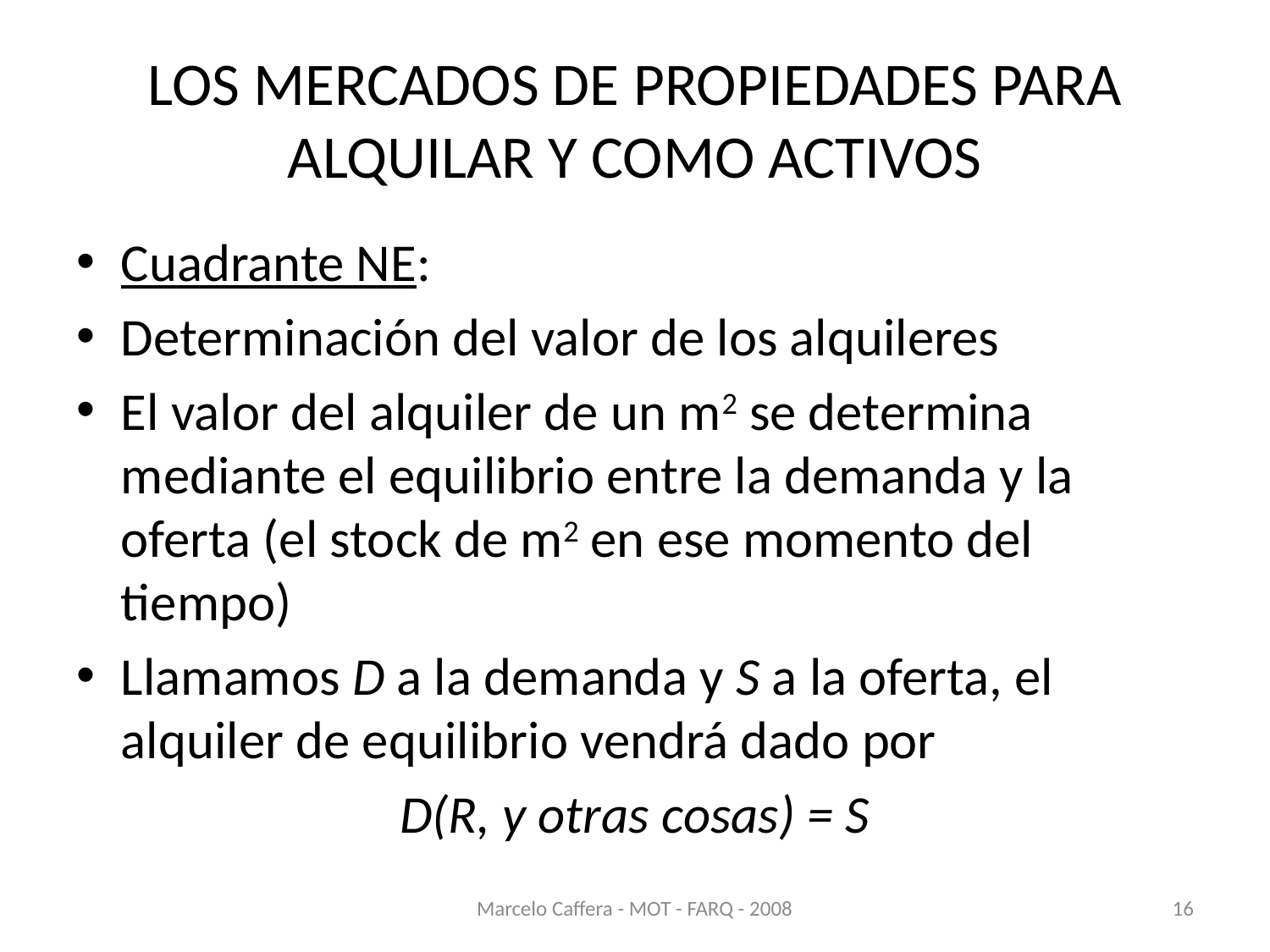

# LOS MERCADOS DE PROPIEDADES PARA ALQUILAR Y COMO ACTIVOS
Cuadrante NE:
Determinación del valor de los alquileres
El valor del alquiler de un m2 se determina mediante el equilibrio entre la demanda y la oferta (el stock de m2 en ese momento del tiempo)
Llamamos D a la demanda y S a la oferta, el alquiler de equilibrio vendrá dado por
D(R, y otras cosas) = S
Marcelo Caffera - MOT - FARQ - 2008
16